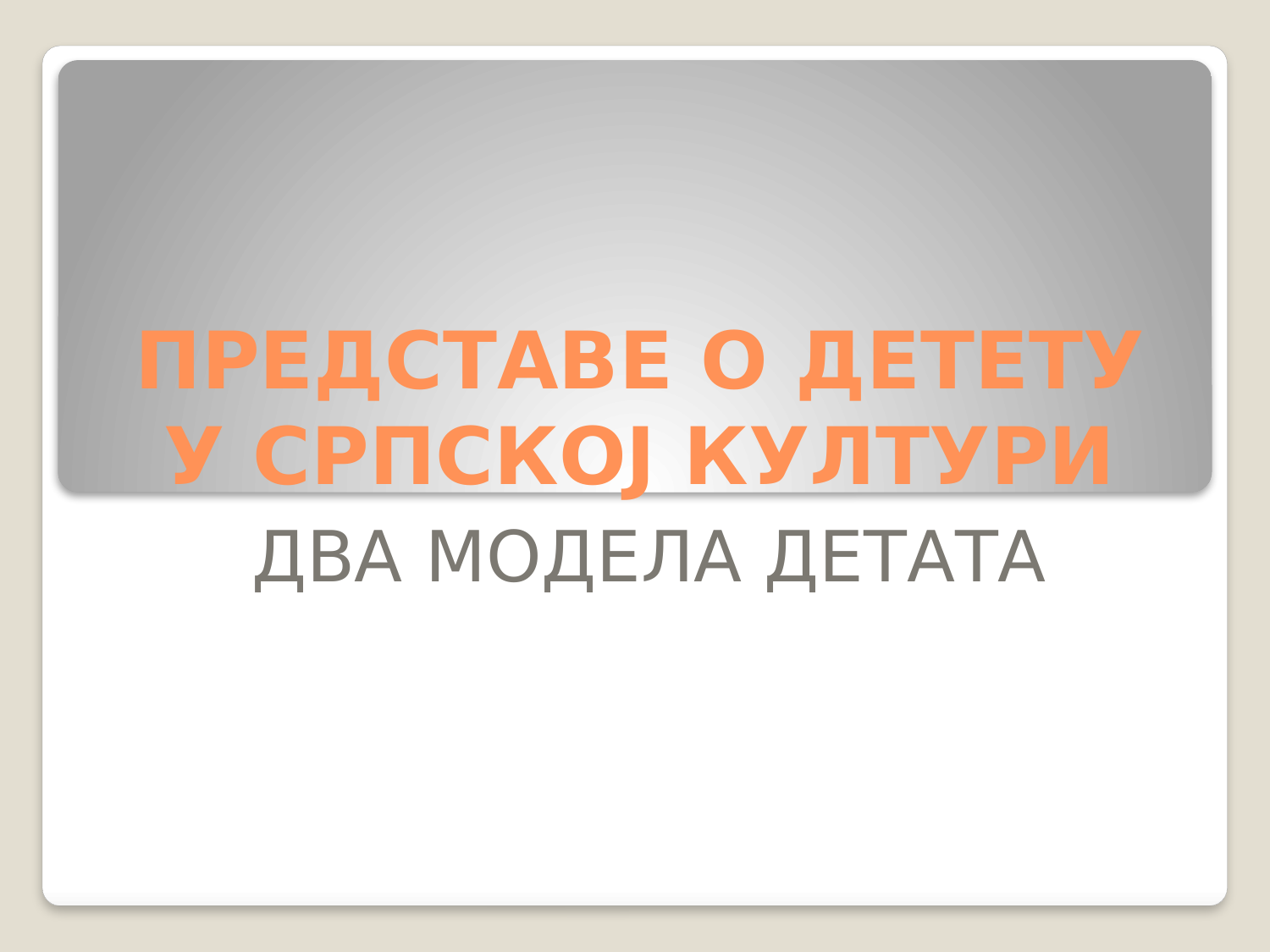

# ПРЕДСТАВЕ О ДЕТЕТУ У СРПСКОЈ КУЛТУРИ
ДВА МОДЕЛА ДЕТАТА